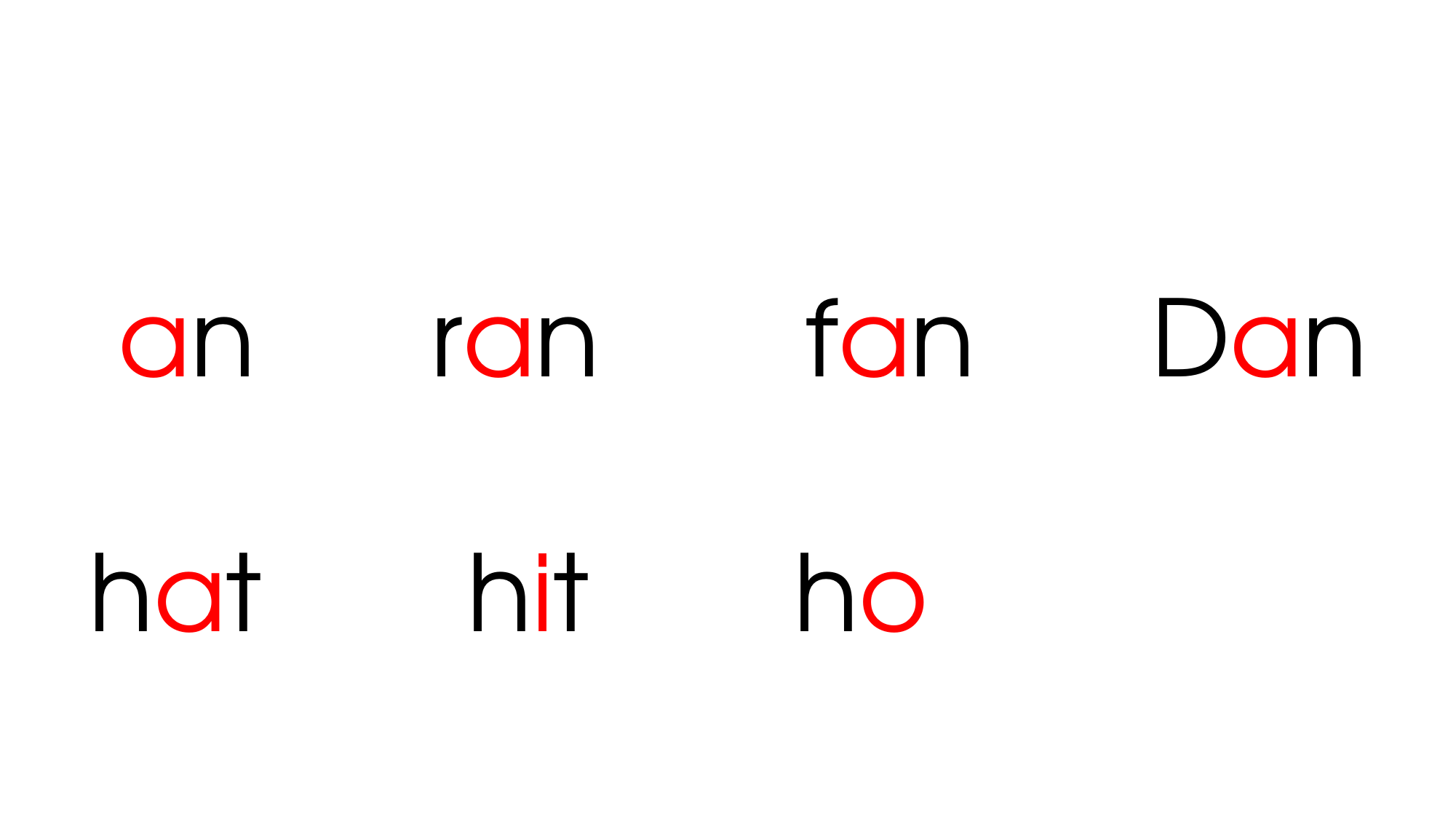

an      ran       fan      Dan

  hat       hit       ho